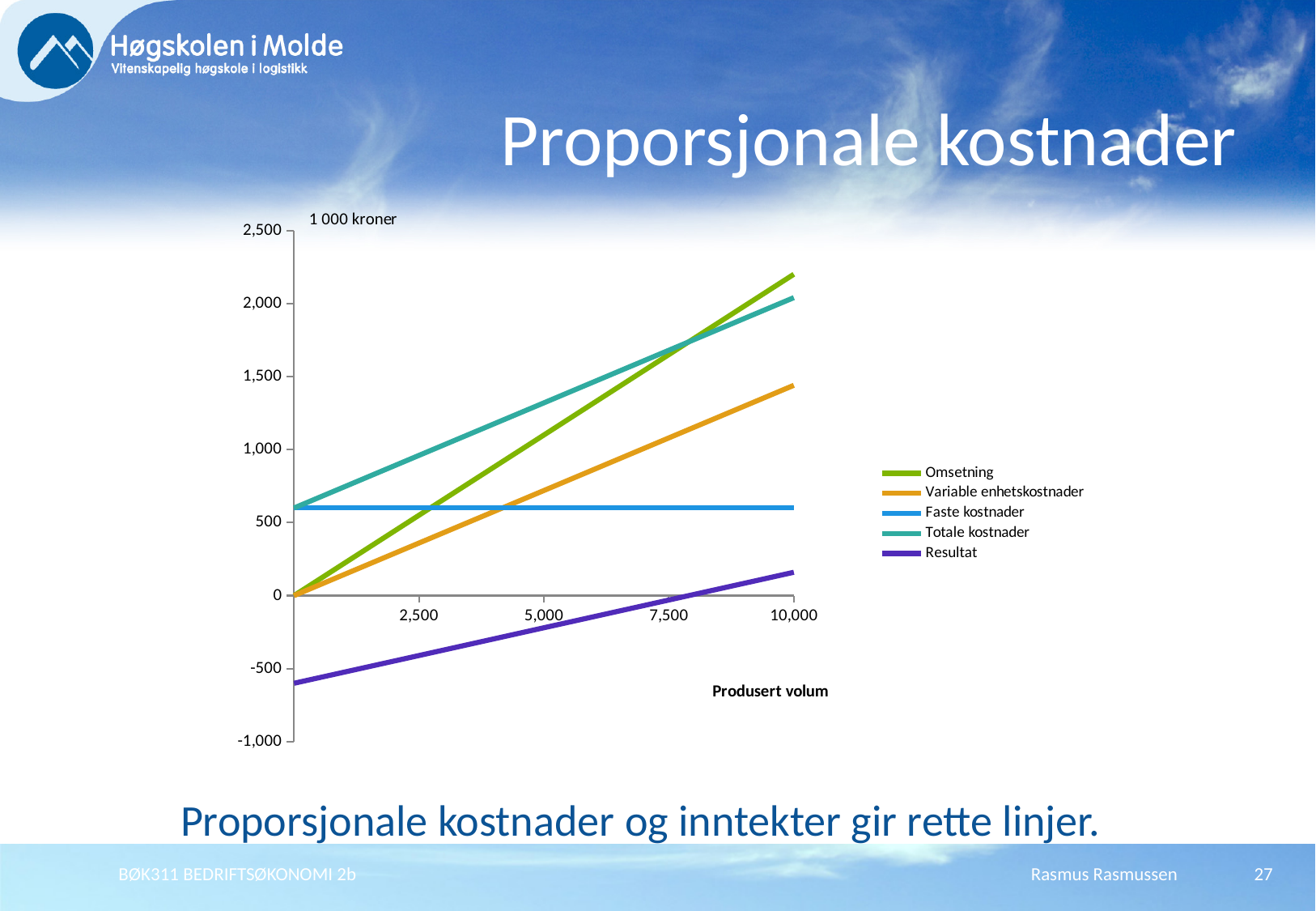

# Proporsjonale kostnader

### Chart

| Category | Omsetning | Variable enhetskostnader | Faste kostnader | Totale kostnader | Resultat |
|---|---|---|---|---|---|
|  | 0.0 | 0.0 | 600.0 | 600.0 | -600.0 |
| 2500 | 550.0 | 360.0 | 600.0 | 960.0 | -410.0 |
| 5000 | 1100.0 | 720.0 | 600.0 | 1320.0 | -220.0 |
| 7500 | 1650.0 | 1080.0 | 600.0 | 1680.0 | -30.0 |
| 10000 | 2200.0 | 1440.0 | 600.0 | 2040.0 | 160.0 |
Proporsjonale kostnader og inntekter gir rette linjer.
BØK311 BEDRIFTSØKONOMI 2b
Rasmus Rasmussen
27